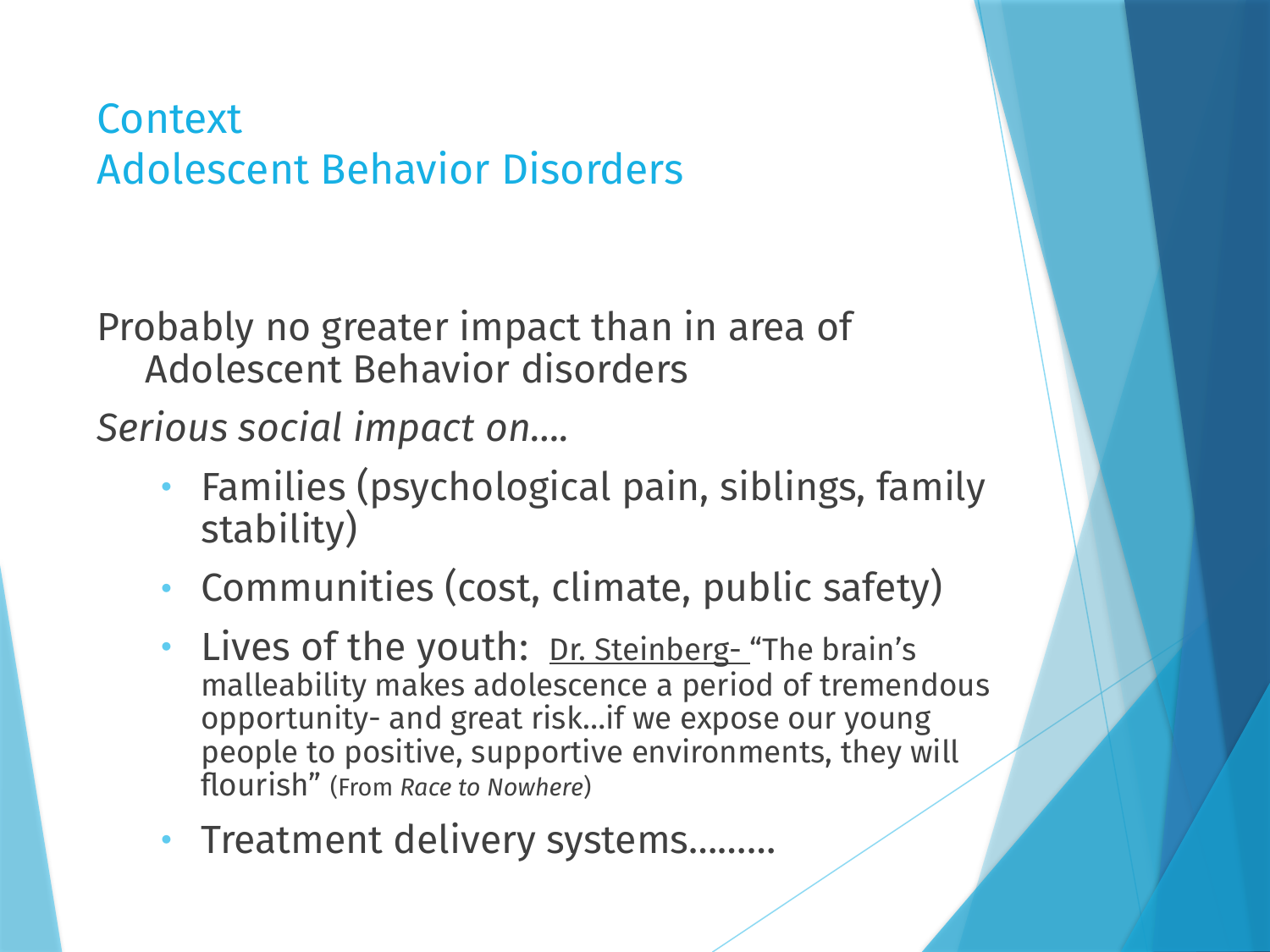

# Context Adolescent Behavior Disorders
Probably no greater impact than in area of Adolescent Behavior disorders
Serious social impact on….
Families (psychological pain, siblings, family stability)
Communities (cost, climate, public safety)
Lives of the youth:  Dr. Steinberg- “The brain’s malleability makes adolescence a period of tremendous opportunity- and great risk…if we expose our young people to positive, supportive environments, they will flourish” (From Race to Nowhere)
Treatment delivery systems………